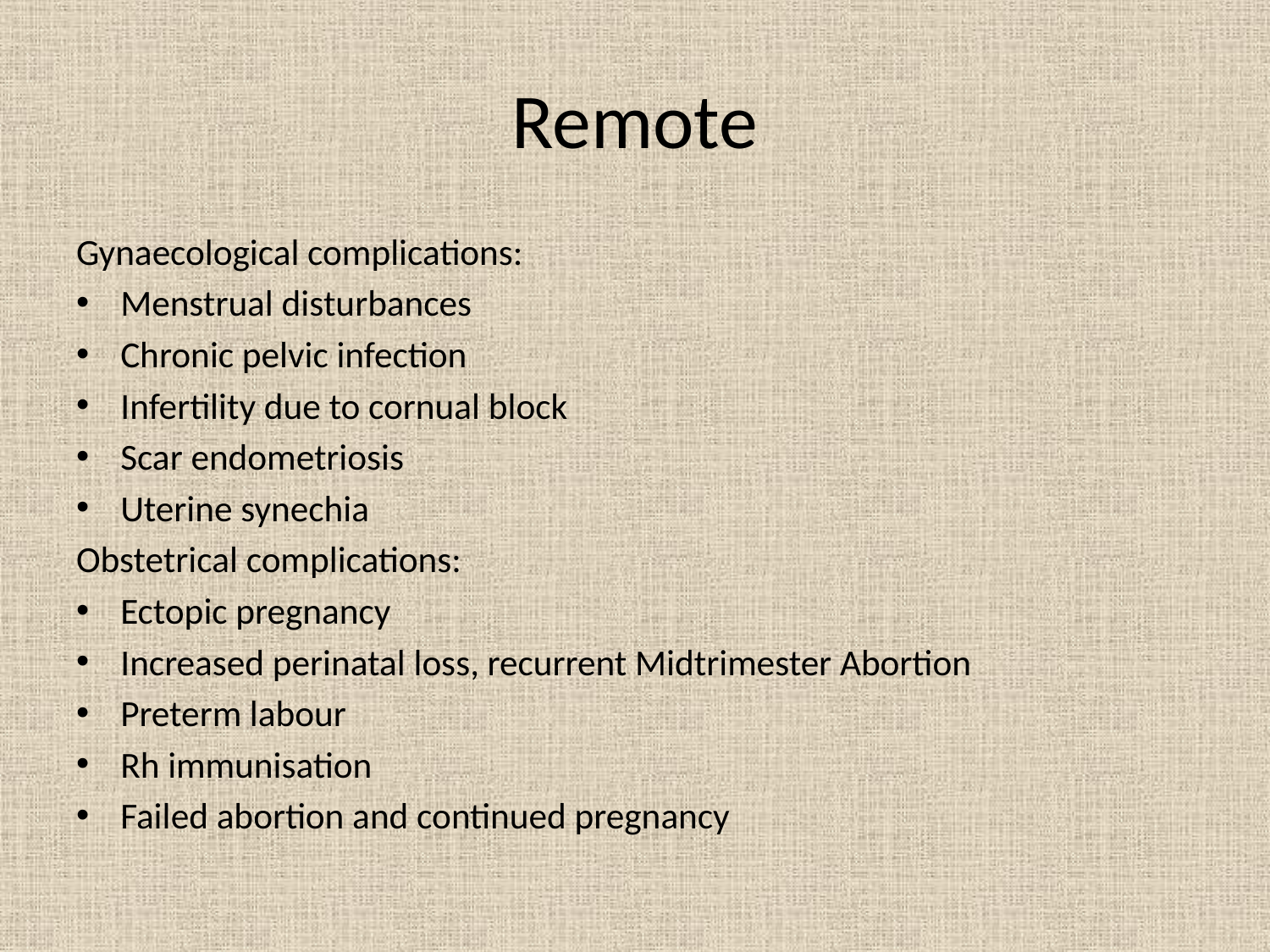

# Remote
Gynaecological complications:
Menstrual disturbances
Chronic pelvic infection
Infertility due to cornual block
Scar endometriosis
Uterine synechia
Obstetrical complications:
Ectopic pregnancy
Increased perinatal loss, recurrent Midtrimester Abortion
Preterm labour
Rh immunisation
Failed abortion and continued pregnancy